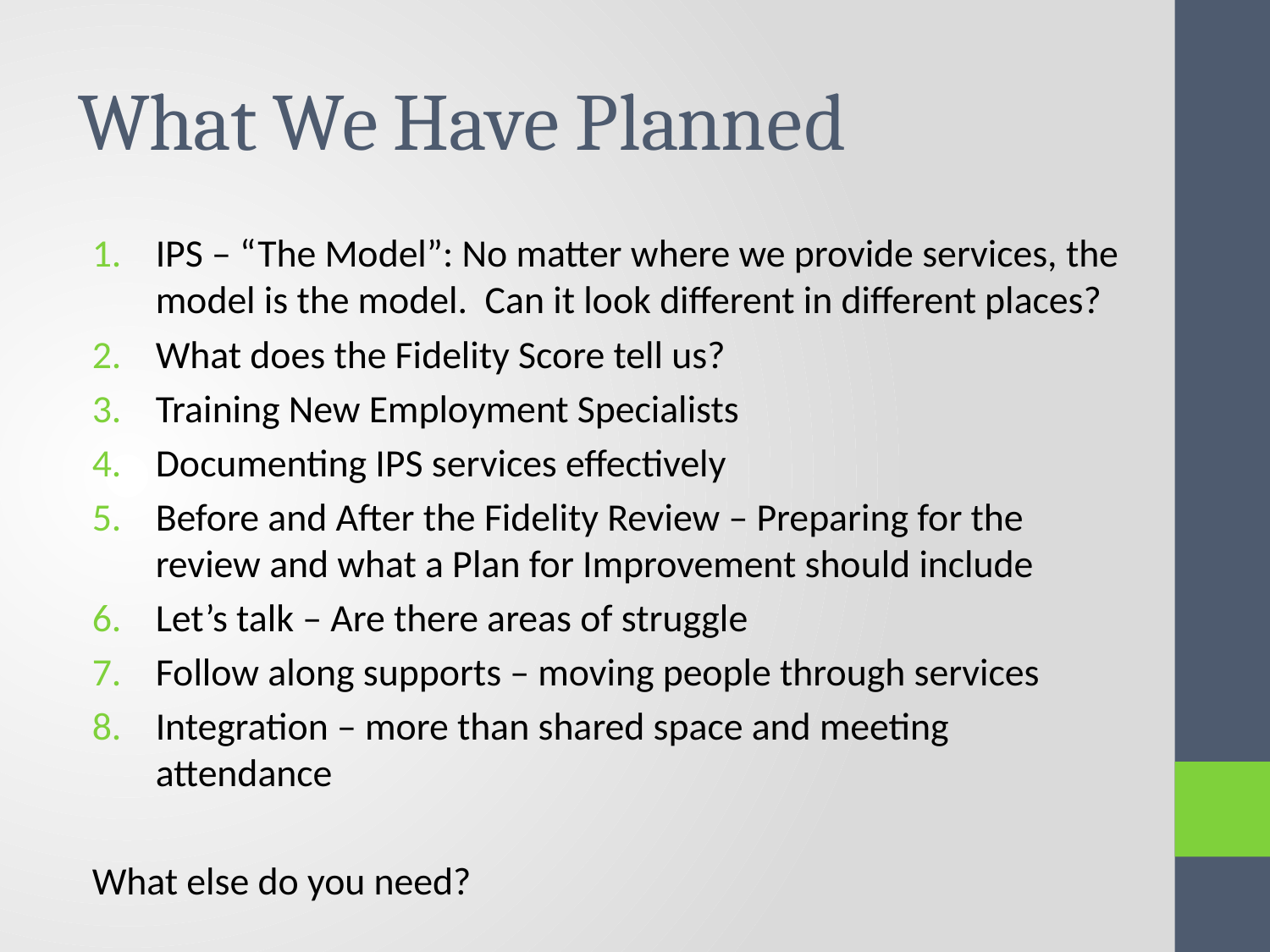

# What We Have Planned
IPS – “The Model”: No matter where we provide services, the model is the model.  Can it look different in different places?
What does the Fidelity Score tell us?
Training New Employment Specialists
Documenting IPS services effectively
Before and After the Fidelity Review – Preparing for the review and what a Plan for Improvement should include
Let’s talk – Are there areas of struggle
Follow along supports – moving people through services
Integration – more than shared space and meeting attendance

What else do you need?